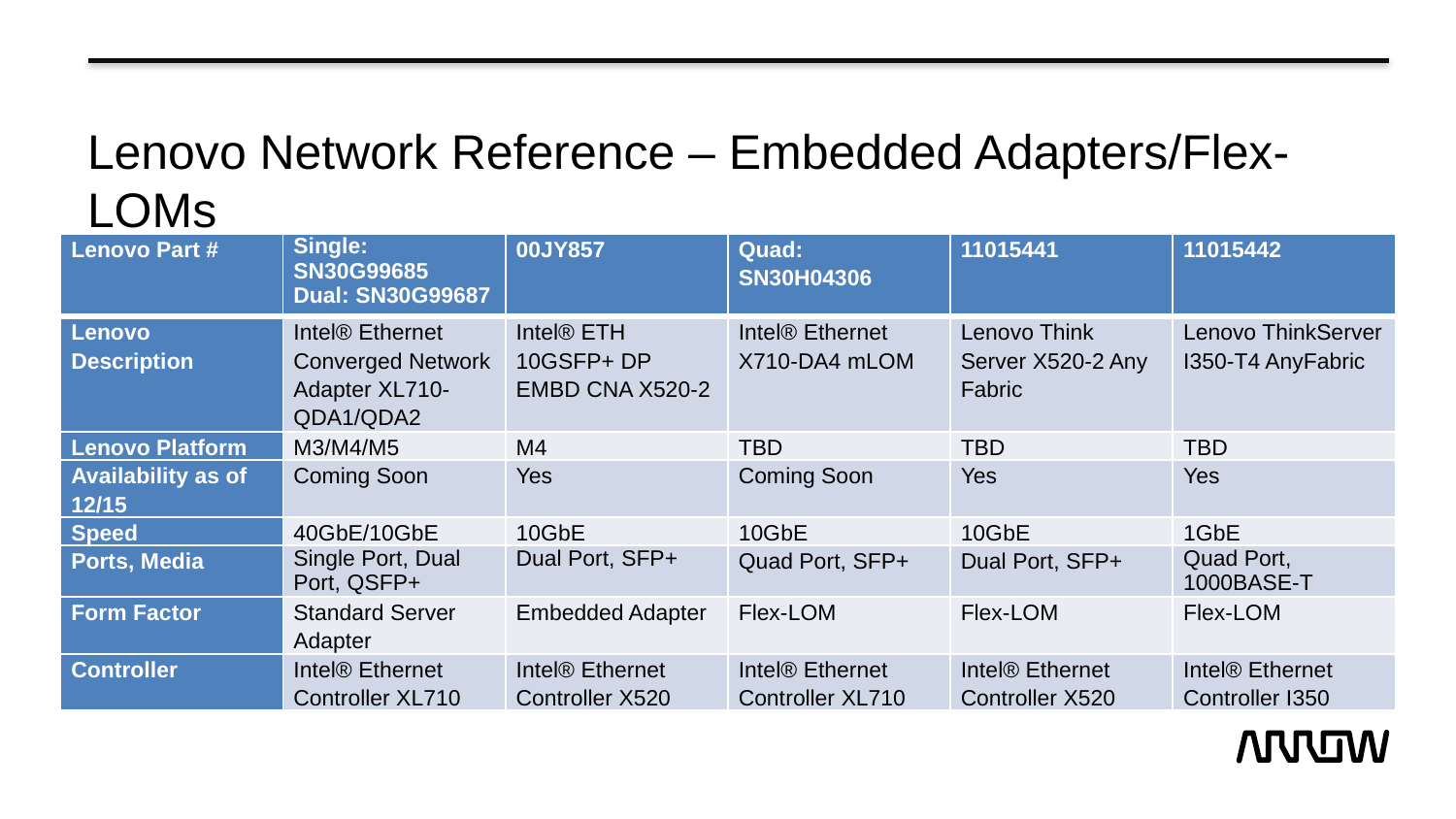

# Lenovo Network Reference – Embedded Adapters/Flex-LOMs
| Lenovo Part # | Single: SN30G99685 Dual: SN30G99687 | 00JY857 | Quad: SN30H04306 | 11015441 | 11015442 |
| --- | --- | --- | --- | --- | --- |
| Lenovo Description | Intel® Ethernet Converged Network Adapter XL710-QDA1/QDA2 | Intel® ETH 10GSFP+ DP EMBD CNA X520-2 | Intel® Ethernet X710-DA4 mLOM | Lenovo Think Server X520-2 Any Fabric | Lenovo ThinkServer I350-T4 AnyFabric |
| Lenovo Platform | M3/M4/M5 | M4 | TBD | TBD | TBD |
| Availability as of 12/15 | Coming Soon | Yes | Coming Soon | Yes | Yes |
| Speed | 40GbE/10GbE | 10GbE | 10GbE | 10GbE | 1GbE |
| Ports, Media | Single Port, Dual Port, QSFP+ | Dual Port, SFP+ | Quad Port, SFP+ | Dual Port, SFP+ | Quad Port, 1000BASE-T |
| Form Factor | Standard Server Adapter | Embedded Adapter | Flex-LOM | Flex-LOM | Flex-LOM |
| Controller | Intel® Ethernet Controller XL710 | Intel® Ethernet Controller X520 | Intel® Ethernet Controller XL710 | Intel® Ethernet Controller X520 | Intel® Ethernet Controller I350 |